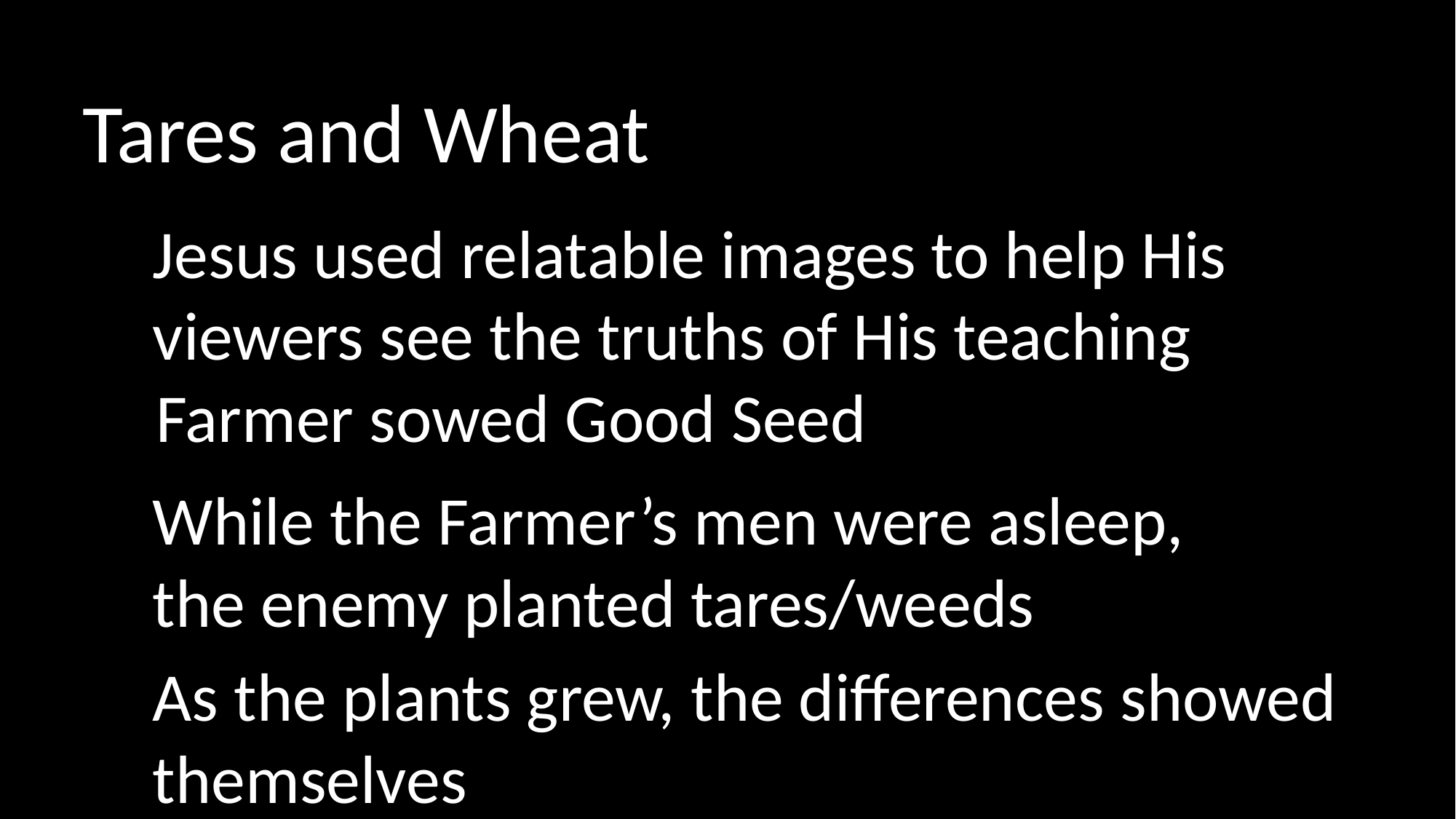

Tares and Wheat
Jesus used relatable images to help His viewers see the truths of His teaching
Farmer sowed Good Seed
While the Farmer’s men were asleep, the enemy planted tares/weeds
As the plants grew, the differences showed themselves